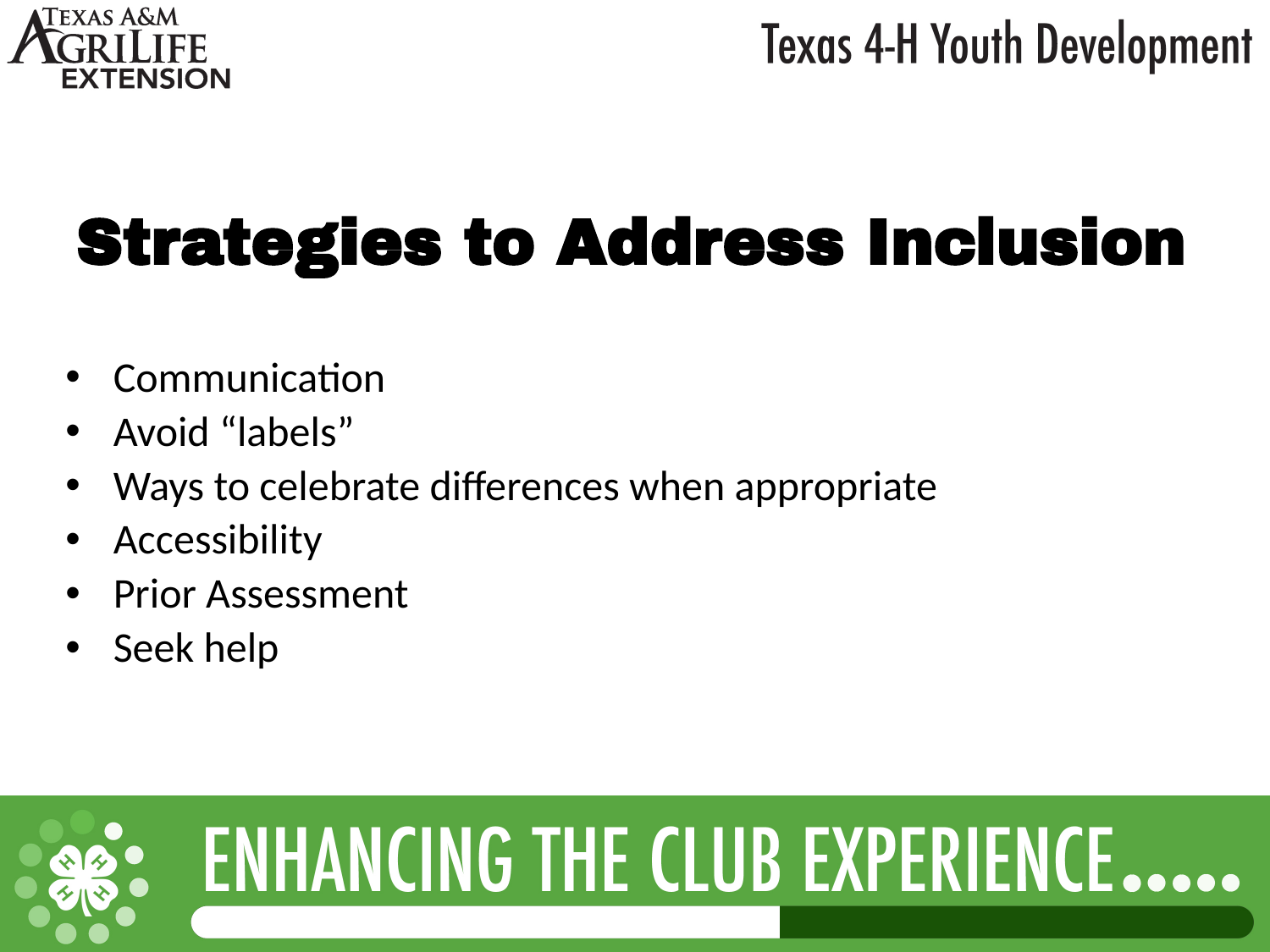

# Strategies to Address Inclusion
Communication
Avoid “labels”
Ways to celebrate differences when appropriate
Accessibility
Prior Assessment
Seek help